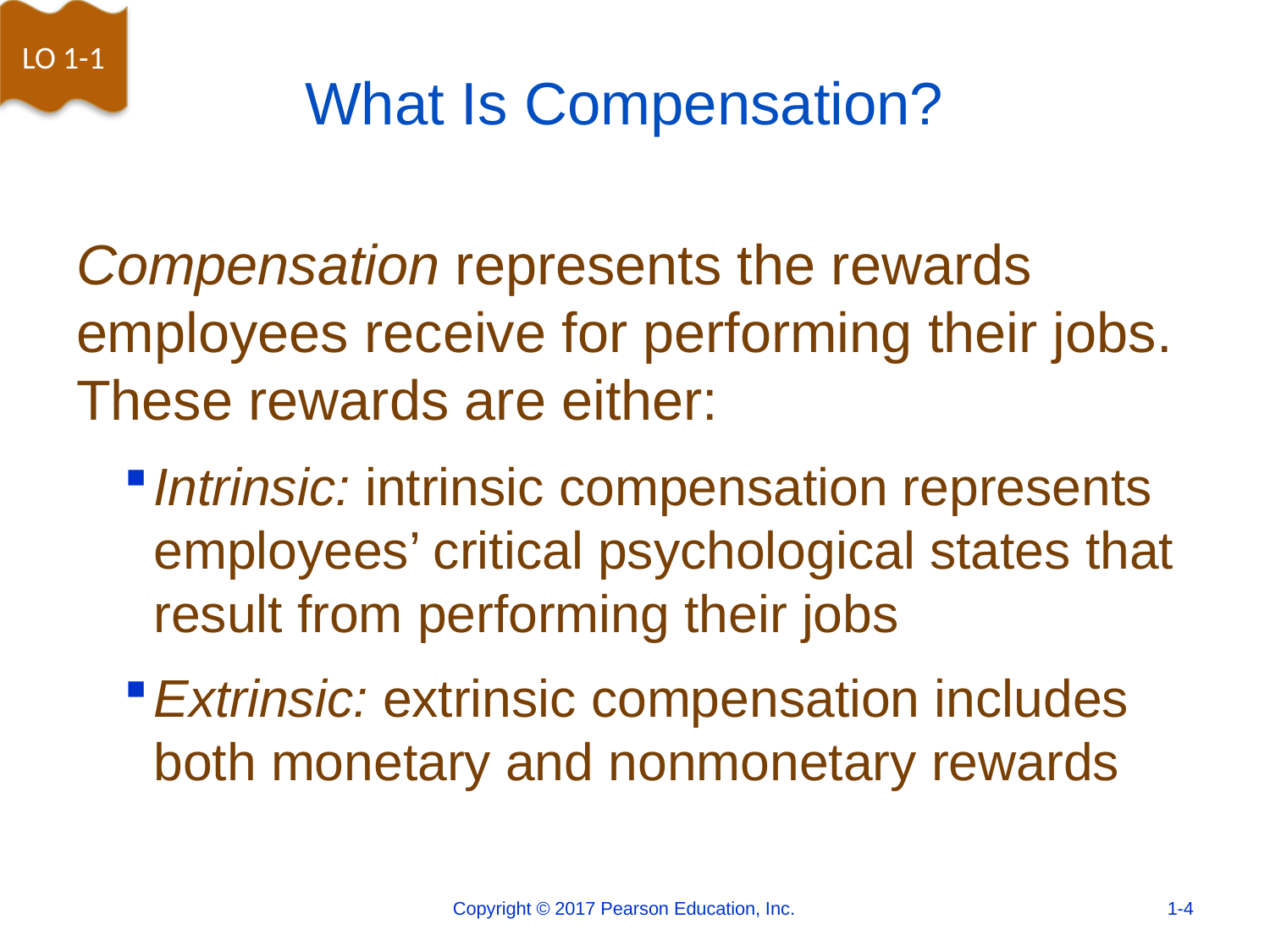

LO 1-1
# What Is Compensation?
Compensation represents the rewards employees receive for performing their jobs. These rewards are either:
Intrinsic: intrinsic compensation represents employees’ critical psychological states that result from performing their jobs
Extrinsic: extrinsic compensation includes both monetary and nonmonetary rewards

Copyright © 2017 Pearson Education, Inc.
1-4